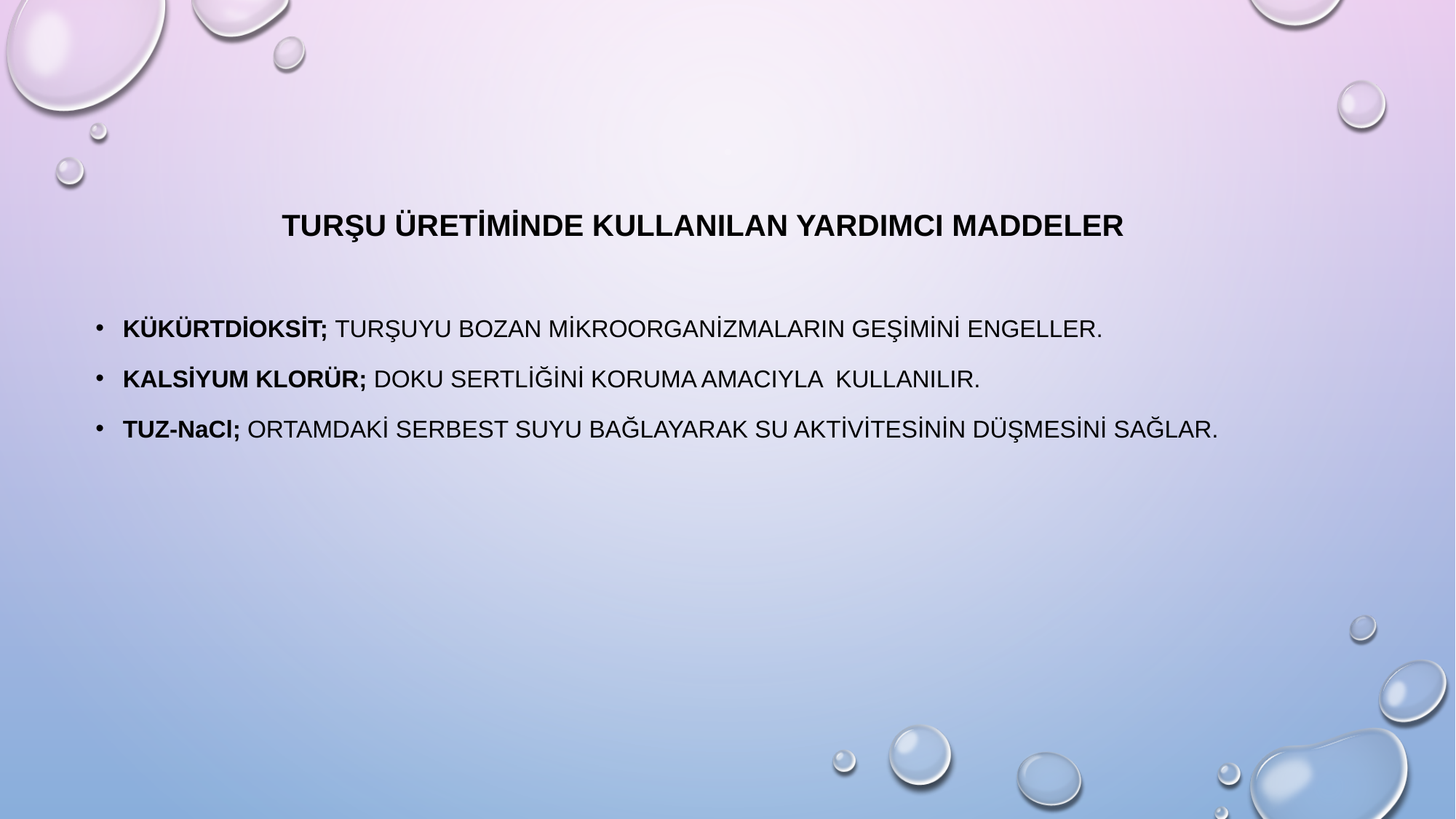

TURŞU ÜRETİMİNDE KULLANILAN YARDIMCI MADDELER

KÜKÜRTDİOKSİT; TURŞUYU BOZAN MİKROORGANİZMALARIN GEŞİMİNİ ENGELLER.
KALSİYUM KLORÜR; DOKU SERTLİĞİNİ KORUMA AMACIYLA  KULLANILIR.
TUZ-NaCl; ORTAMDAKİ SERBEST SUYU BAĞLAYARAK SU AKTİVİTESİNİN DÜŞMESİNİ SAĞLAR.